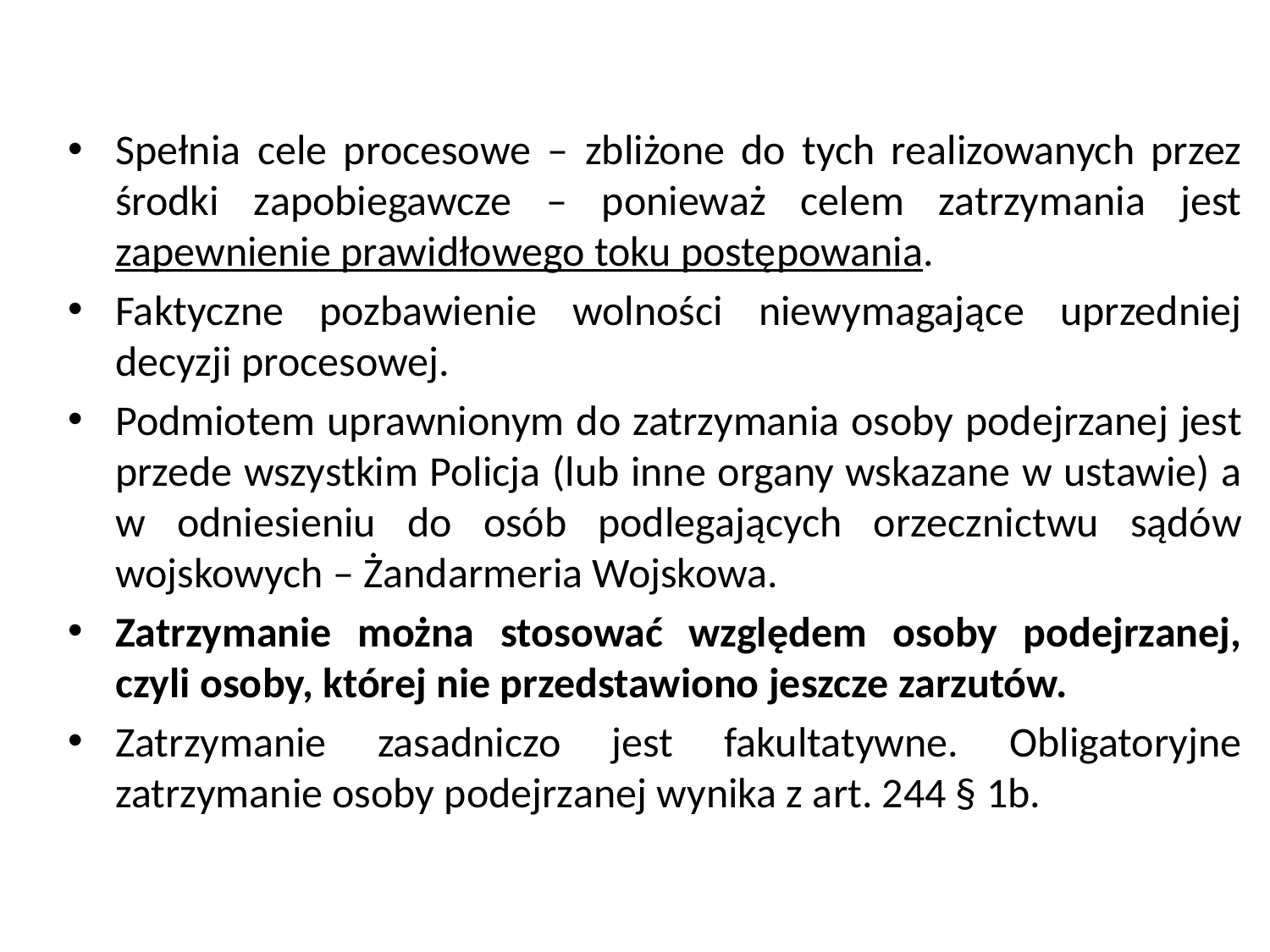

Spełnia cele procesowe – zbliżone do tych realizowanych przez środki zapobiegawcze – ponieważ celem zatrzymania jest zapewnienie prawidłowego toku postępowania.
Faktyczne pozbawienie wolności niewymagające uprzedniej decyzji procesowej.
Podmiotem uprawnionym do zatrzymania osoby podejrzanej jest przede wszystkim Policja (lub inne organy wskazane w ustawie) a w odniesieniu do osób podlegających orzecznictwu sądów wojskowych – Żandarmeria Wojskowa.
Zatrzymanie można stosować względem osoby podejrzanej, czyli osoby, której nie przedstawiono jeszcze zarzutów.
Zatrzymanie zasadniczo jest fakultatywne. Obligatoryjne zatrzymanie osoby podejrzanej wynika z art. 244 § 1b.